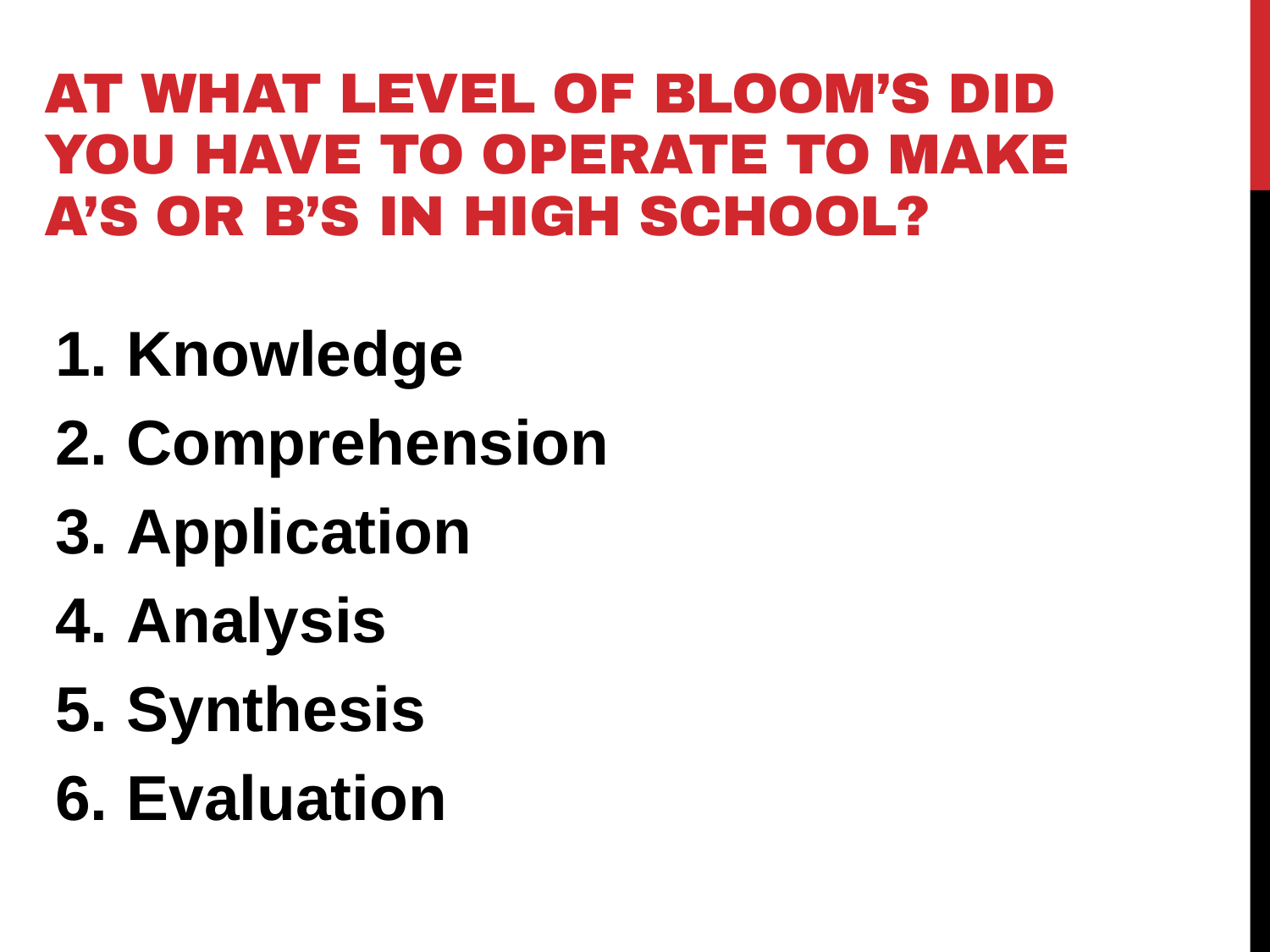

# At what level of Bloom’s did you have to operate to make A’s or B’s in high school?
Knowledge
Comprehension
Application
Analysis
Synthesis
Evaluation